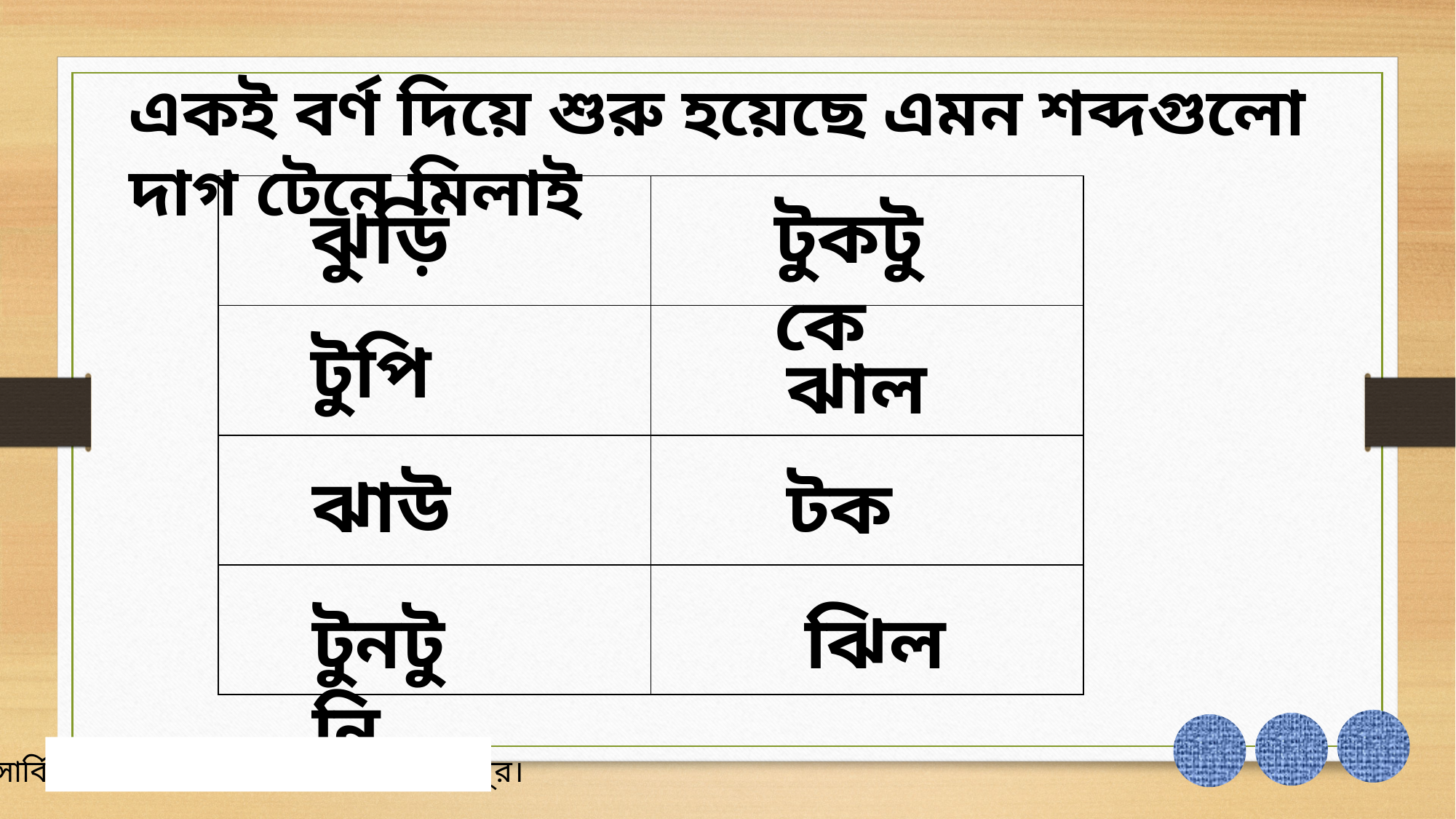

একই বর্ণ দিয়ে শুরু হয়েছে এমন শব্দগুলো দাগ টেনে মিলাই
|  |  |
| --- | --- |
|  |  |
|  |  |
|  |  |
টুকটুকে
ঝুড়ি
টুপি
ঝাল
ঝাউ
টক
টুনটুনি
ঝিল